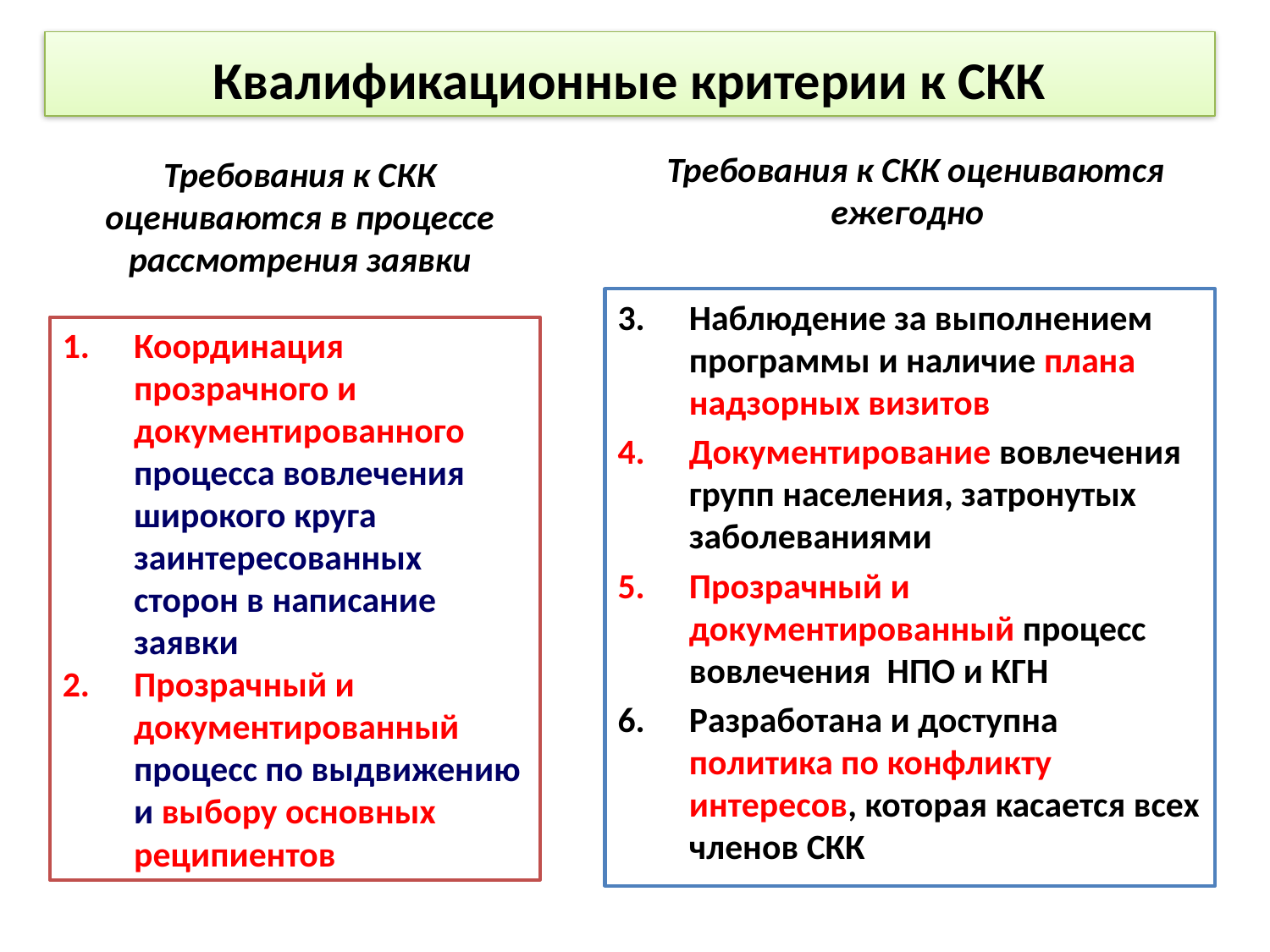

Квалификационные критерии к СКК
Требования к СКК оцениваются ежегодно

Требования к СКК оцениваются в процессе рассмотрения заявки
Наблюдение за выполнением программы и наличие плана надзорных визитов
Документирование вовлечения  групп населения, затронутых заболеваниями
Прозрачный и документированный процесс вовлечения  НПО и КГН
Разработана и доступна политика по конфликту интересов, которая касается всех членов СКК
Координация прозрачного и документированного процесса вовлечения широкого круга заинтересованных сторон в написание заявки
Прозрачный и документированный процесс по выдвижению и выбору основных реципиентов